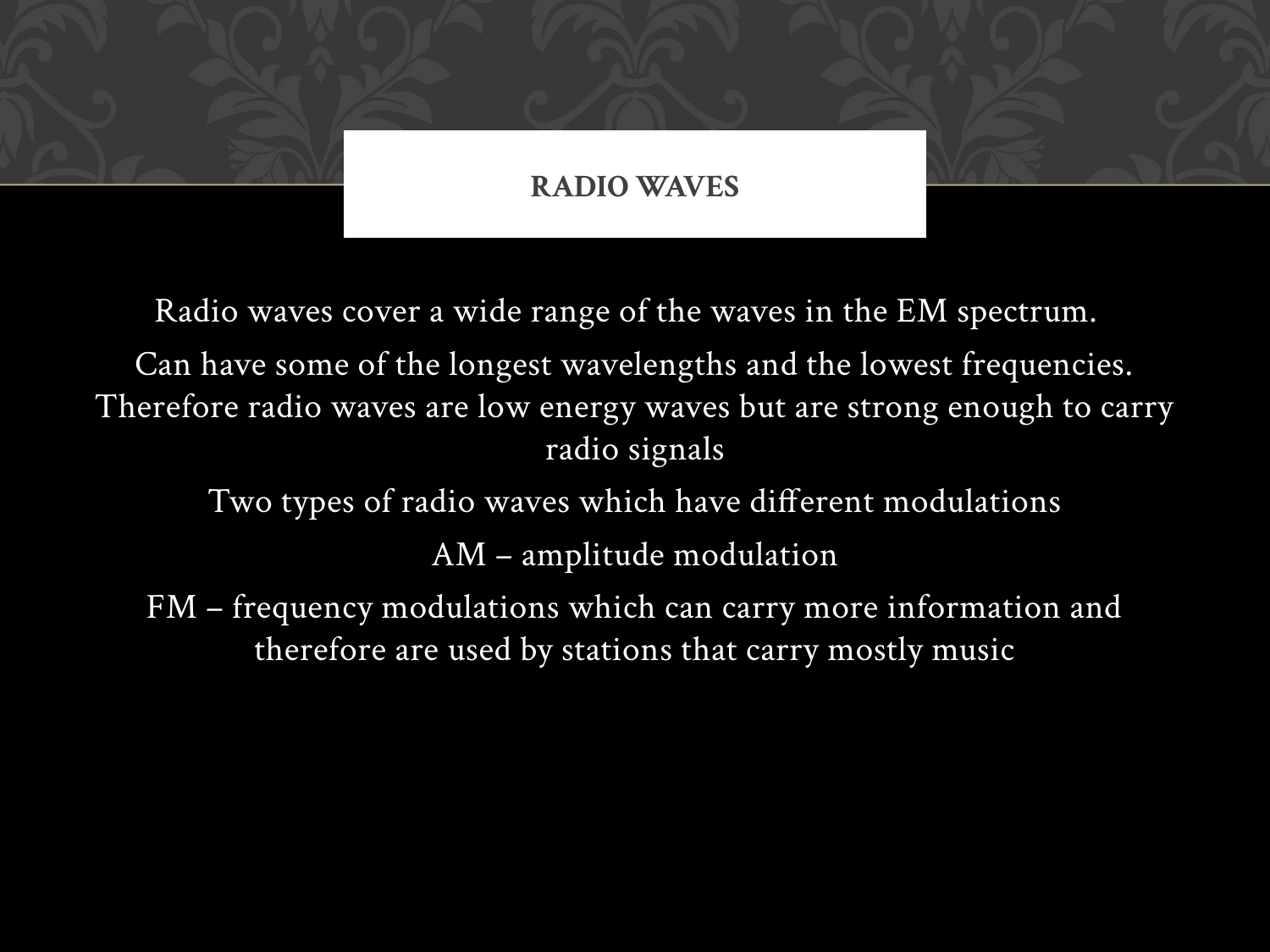

# Radio waves
Radio waves cover a wide range of the waves in the EM spectrum.
Can have some of the longest wavelengths and the lowest frequencies. Therefore radio waves are low energy waves but are strong enough to carry radio signals
Two types of radio waves which have different modulations
AM – amplitude modulation
FM – frequency modulations which can carry more information and therefore are used by stations that carry mostly music